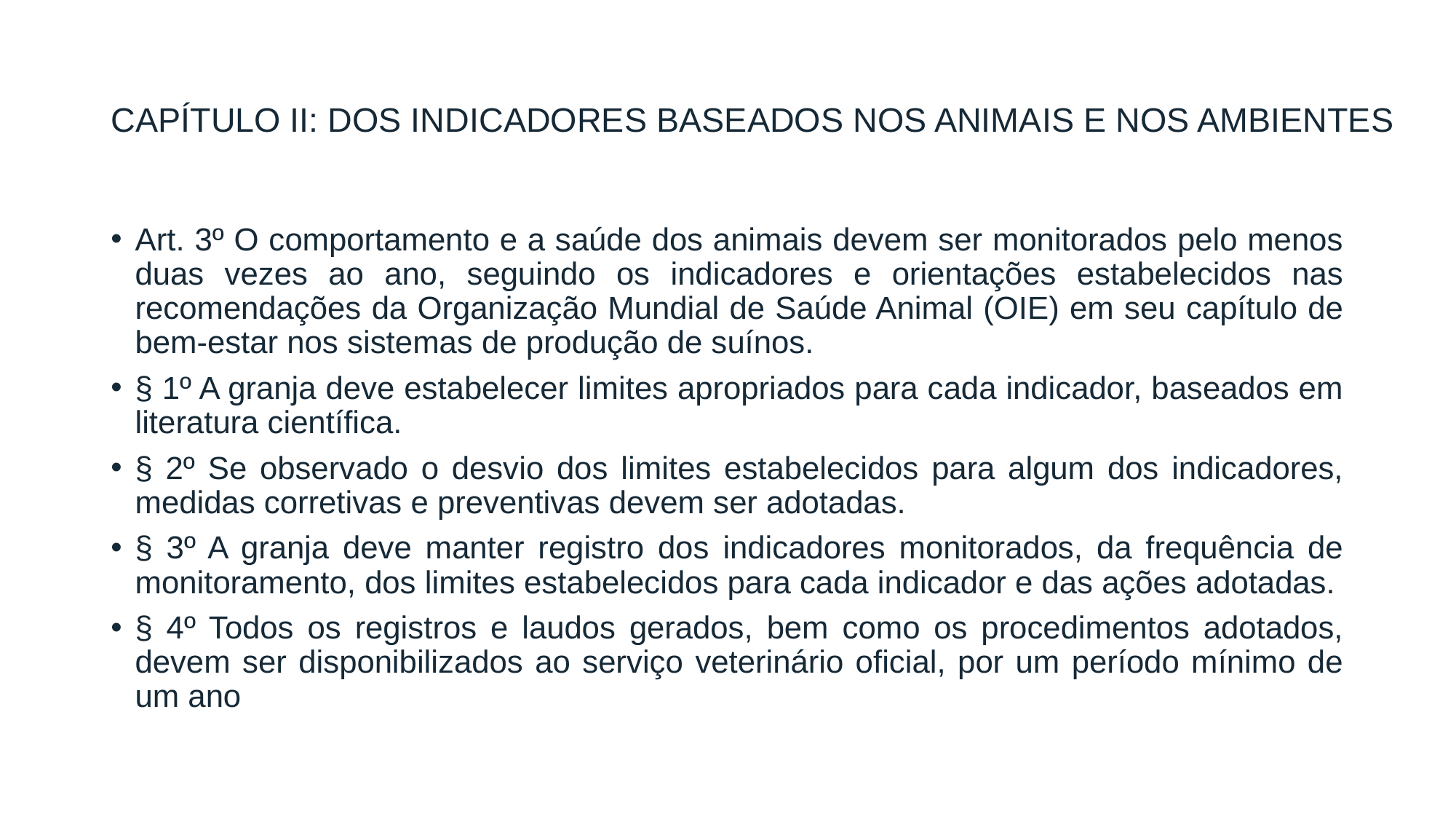

# CAPÍTULO II: DOS INDICADORES BASEADOS NOS ANIMAIS E NOS AMBIENTES
Art. 3º O comportamento e a saúde dos animais devem ser monitorados pelo menos duas vezes ao ano, seguindo os indicadores e orientações estabelecidos nas recomendações da Organização Mundial de Saúde Animal (OIE) em seu capítulo de bem-estar nos sistemas de produção de suínos.
§ 1º A granja deve estabelecer limites apropriados para cada indicador, baseados em literatura científica.
§ 2º Se observado o desvio dos limites estabelecidos para algum dos indicadores, medidas corretivas e preventivas devem ser adotadas.
§ 3º A granja deve manter registro dos indicadores monitorados, da frequência de monitoramento, dos limites estabelecidos para cada indicador e das ações adotadas.
§ 4º Todos os registros e laudos gerados, bem como os procedimentos adotados, devem ser disponibilizados ao serviço veterinário oficial, por um período mínimo de um ano